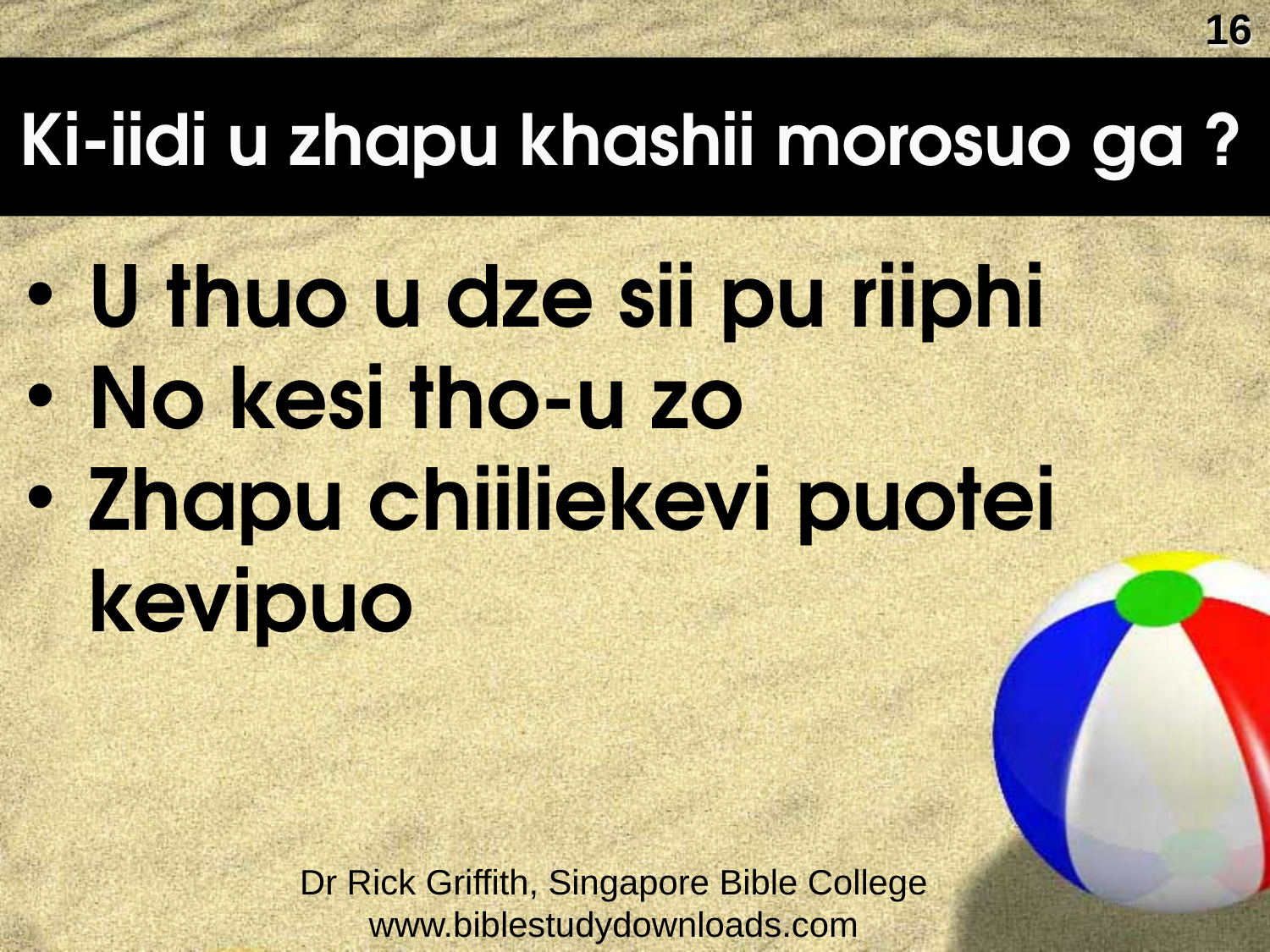

16
Ki-iidi u zhapu khashii morosuo ga ?
U thuo u dze sii pu riiphi
No kesi tho-u zo
Zhapu chiiliekevi puotei kevipuo
Dr Rick Griffith, Singapore Bible College
www.biblestudydownloads.com